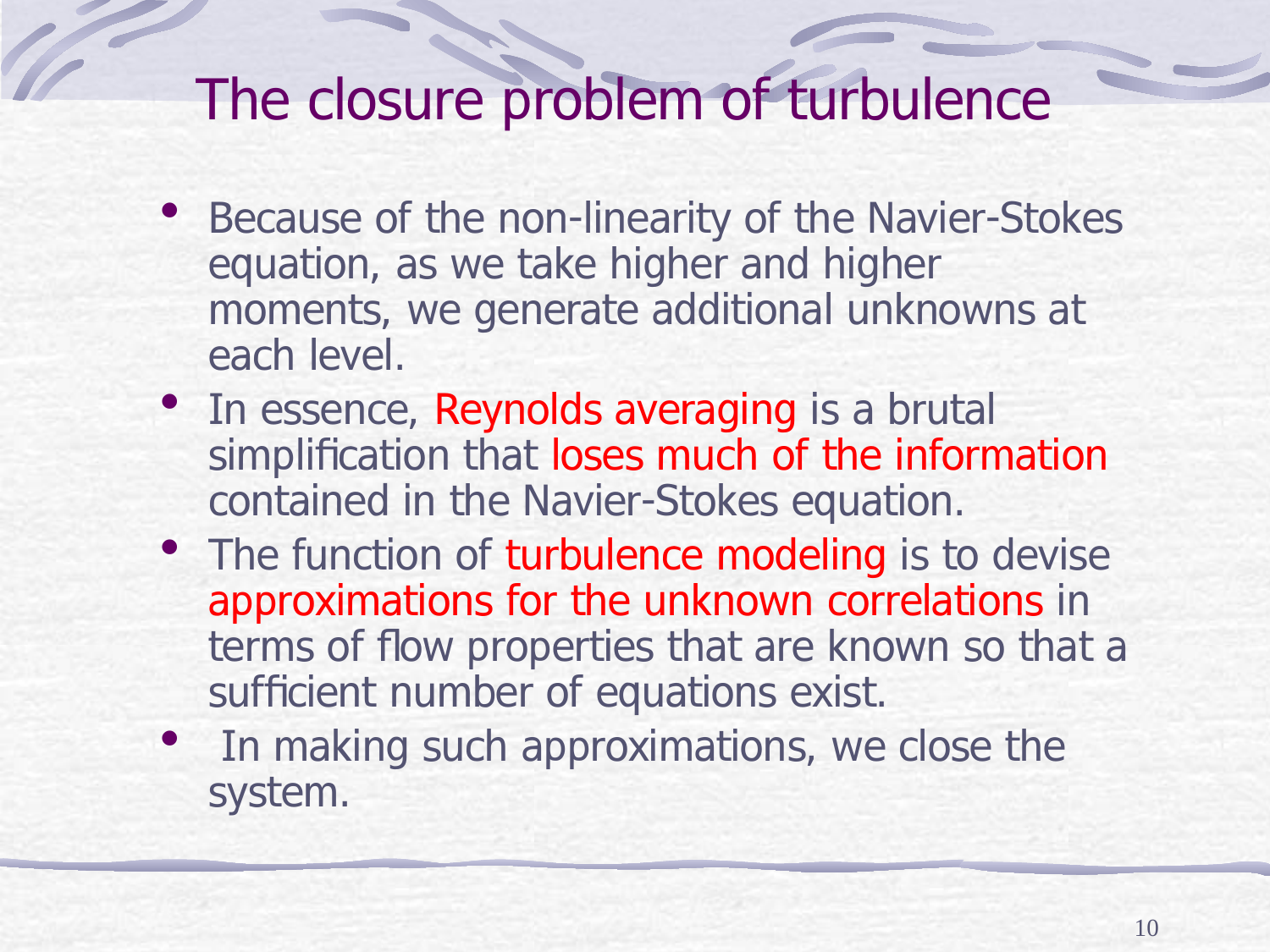

# The closure problem of turbulence
Because of the non-linearity of the Navier-Stokes equation, as we take higher and higher moments, we generate additional unknowns at each level.
In essence, Reynolds averaging is a brutal simplification that loses much of the information contained in the Navier-Stokes equation.
The function of turbulence modeling is to devise approximations for the unknown correlations in terms of flow properties that are known so that a sufficient number of equations exist.
 In making such approximations, we close the system.
10